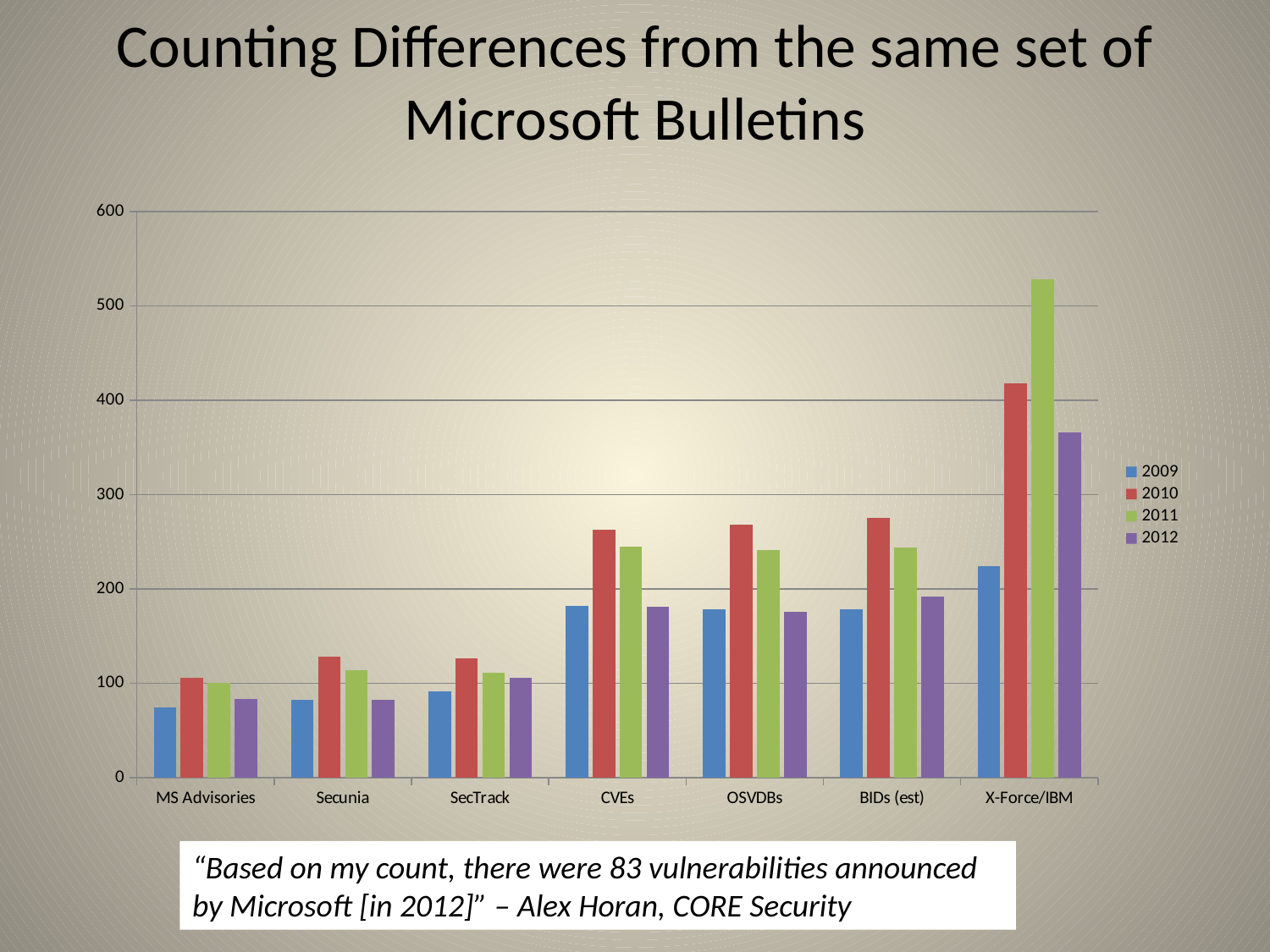

# Counting Differences from the same set of Microsoft Bulletins

### Chart

| Category |  |  |  |  |
|---|---|---|---|---|
| MS Advisories | 74.0 | 106.0 | 100.0 | 83.0 |
| Secunia | 82.0 | 128.0 | 114.0 | 82.0 |
| SecTrack | 91.0 | 126.0 | 111.0 | 106.0 |
| CVEs | 182.0 | 263.0 | 245.0 | 181.0 |
| OSVDBs | 178.0 | 268.0 | 241.0 | 176.0 |
| BIDs (est) | 178.0 | 275.0 | 244.0 | 192.0 |
| X-Force/IBM | 224.0 | 418.0 | 528.0 | 366.0 |
“Based on my count, there were 83 vulnerabilities announced by Microsoft [in 2012]” – Alex Horan, CORE Security